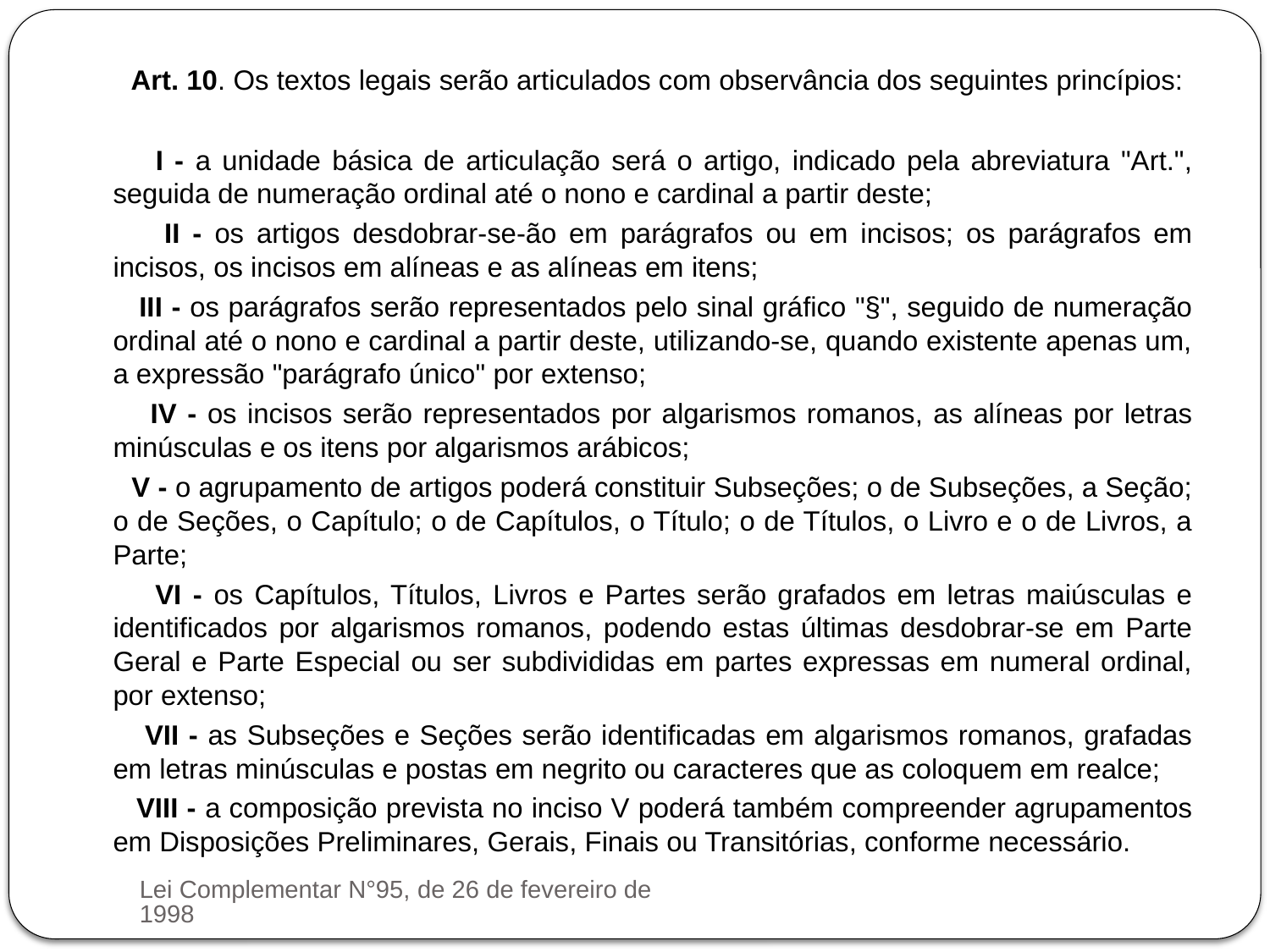

Art. 10. Os textos legais serão articulados com observância dos seguintes princípios:

       I - a unidade básica de articulação será o artigo, indicado pela abreviatura "Art.", seguida de numeração ordinal até o nono e cardinal a partir deste;
       II - os artigos desdobrar-se-ão em parágrafos ou em incisos; os parágrafos em incisos, os incisos em alíneas e as alíneas em itens;
       III - os parágrafos serão representados pelo sinal gráfico "§", seguido de numeração ordinal até o nono e cardinal a partir deste, utilizando-se, quando existente apenas um, a expressão "parágrafo único" por extenso;
       IV - os incisos serão representados por algarismos romanos, as alíneas por letras minúsculas e os itens por algarismos arábicos;
       V - o agrupamento de artigos poderá constituir Subseções; o de Subseções, a Seção; o de Seções, o Capítulo; o de Capítulos, o Título; o de Títulos, o Livro e o de Livros, a Parte;
       VI - os Capítulos, Títulos, Livros e Partes serão grafados em letras maiúsculas e identificados por algarismos romanos, podendo estas últimas desdobrar-se em Parte Geral e Parte Especial ou ser subdivididas em partes expressas em numeral ordinal, por extenso;
       VII - as Subseções e Seções serão identificadas em algarismos romanos, grafadas em letras minúsculas e postas em negrito ou caracteres que as coloquem em realce;
       VIII - a composição prevista no inciso V poderá também compreender agrupamentos em Disposições Preliminares, Gerais, Finais ou Transitórias, conforme necessário.

Lei Complementar N°95, de 26 de fevereiro de 1998